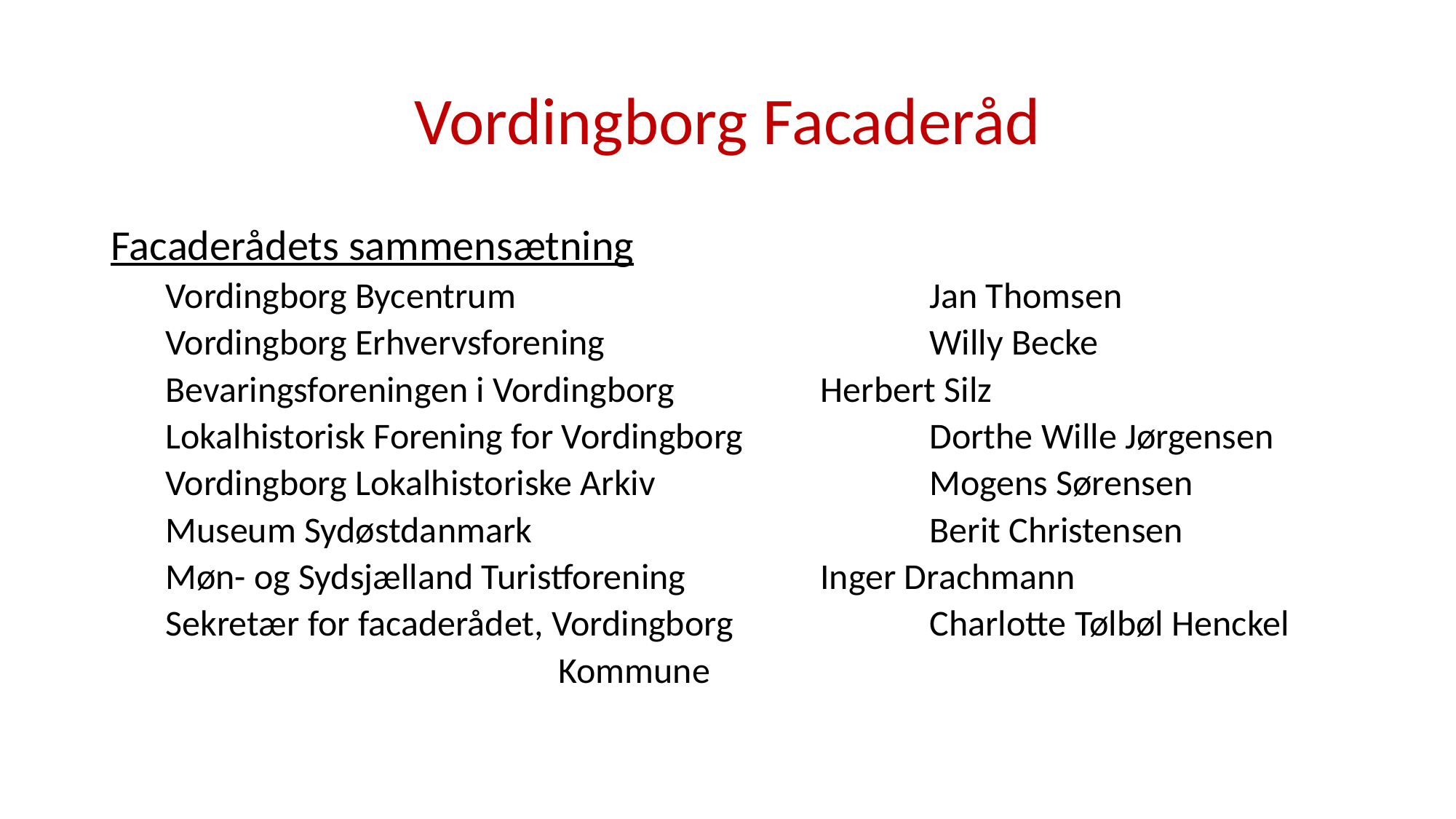

# Vordingborg Facaderåd
Facaderådets sammensætning
Vordingborg Bycentrum				Jan Thomsen
Vordingborg Erhvervsforening			Willy Becke
Bevaringsforeningen i Vordingborg		Herbert Silz
Lokalhistorisk Forening for Vordingborg		Dorthe Wille Jørgensen
Vordingborg Lokalhistoriske Arkiv			Mogens Sørensen
Museum Sydøstdanmark				Berit Christensen
Møn- og Sydsjælland Turistforening		Inger Drachmann
Sekretær for facaderådet, Vordingborg		Charlotte Tølbøl Henckel
                                                Kommune